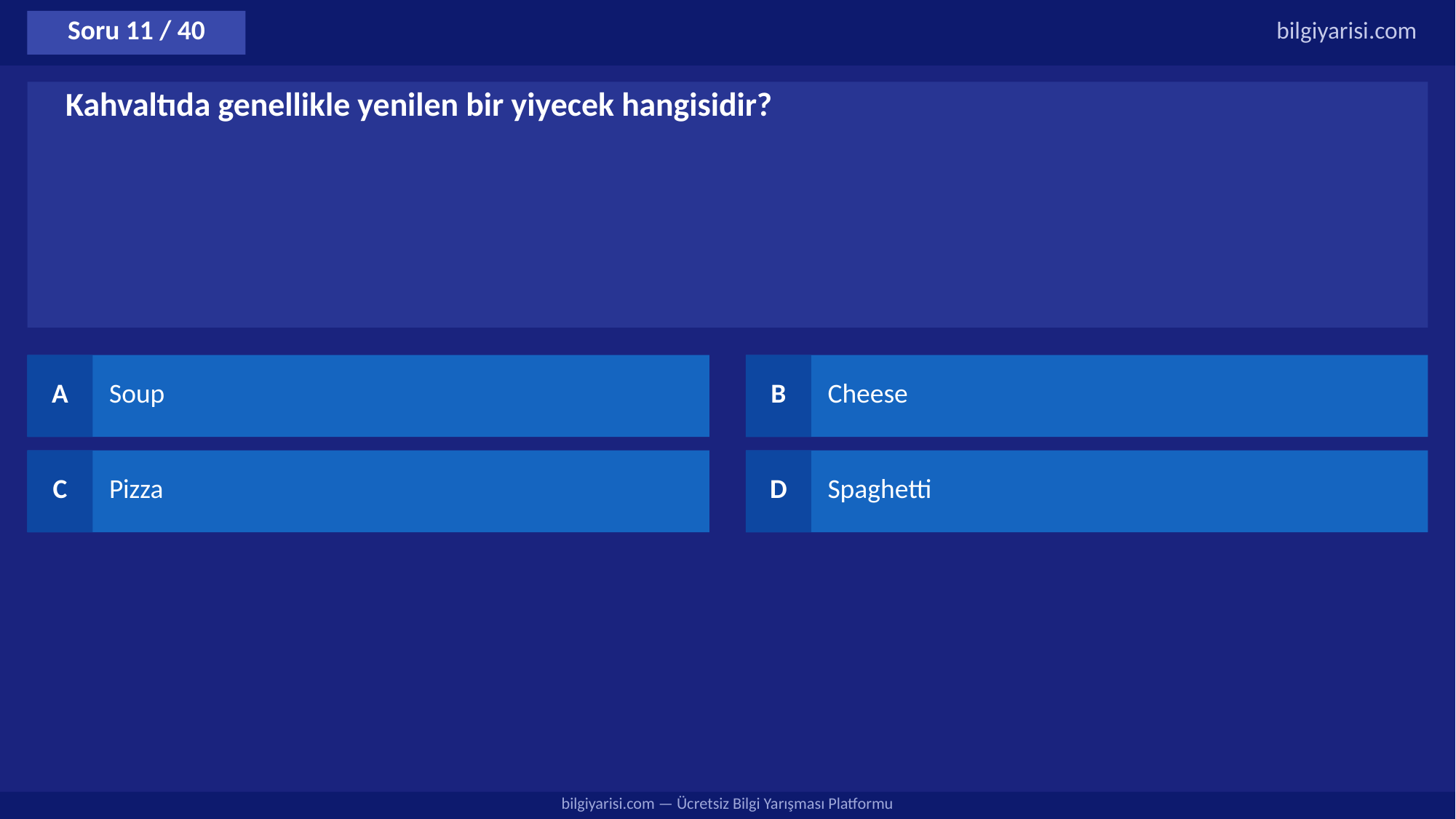

Soru 11 / 40
bilgiyarisi.com

Kahvaltıda genellikle yenilen bir yiyecek hangisidir?

A
Soup

B
Cheese

C
Pizza

D
Spaghetti
bilgiyarisi.com — Ücretsiz Bilgi Yarışması Platformu